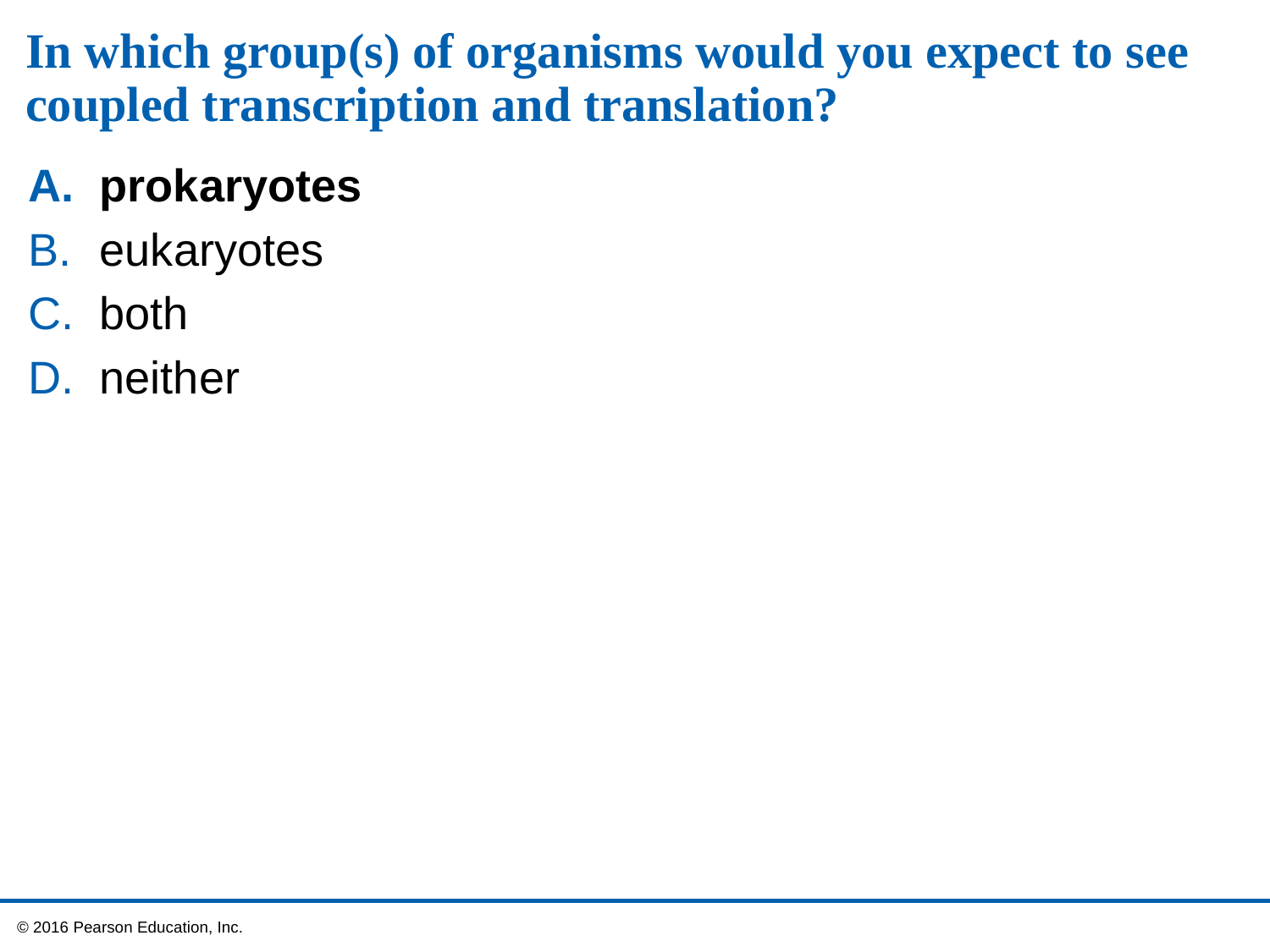

# In which group(s) of organisms would you expect to see coupled transcription and translation?
prokaryotes
eukaryotes
both
neither
 © 2016 Pearson Education, Inc.